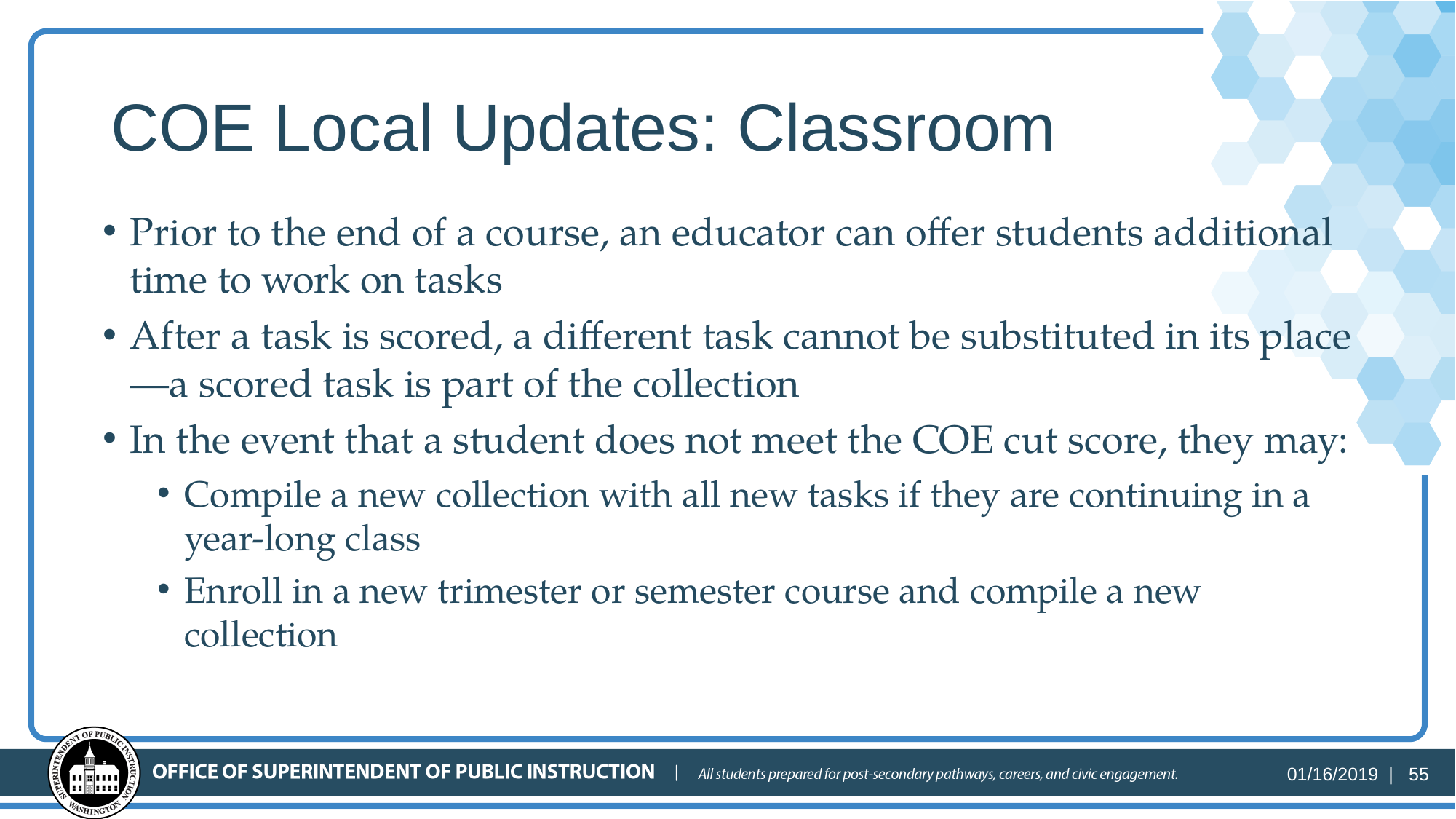

# COE Local Updates: Classroom
Prior to the end of a course, an educator can offer students additional time to work on tasks
After a task is scored, a different task cannot be substituted in its place—a scored task is part of the collection
In the event that a student does not meet the COE cut score, they may:
Compile a new collection with all new tasks if they are continuing in a year-long class
Enroll in a new trimester or semester course and compile a new collection